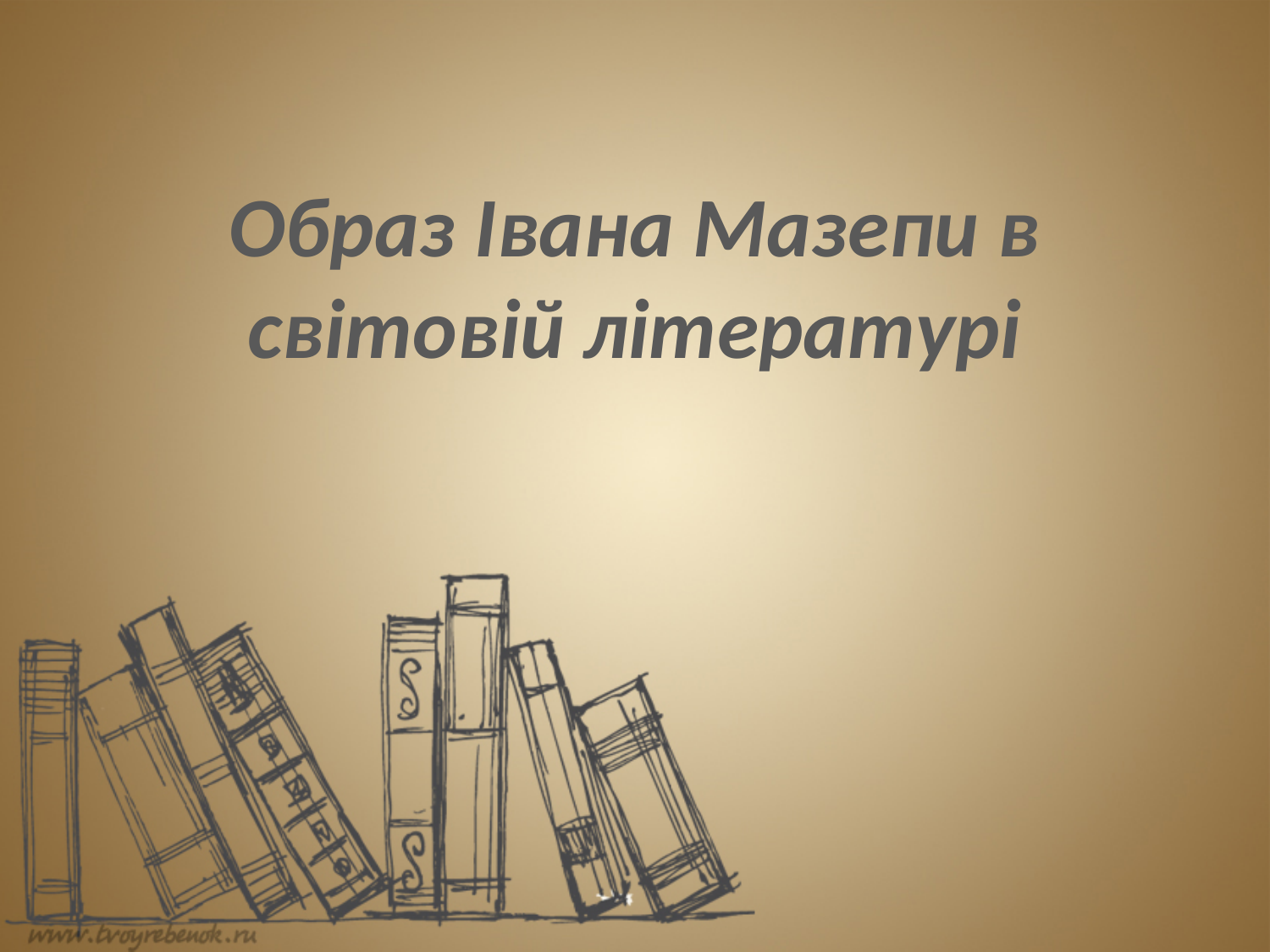

# Образ Івана Мазепи в світовій літературі